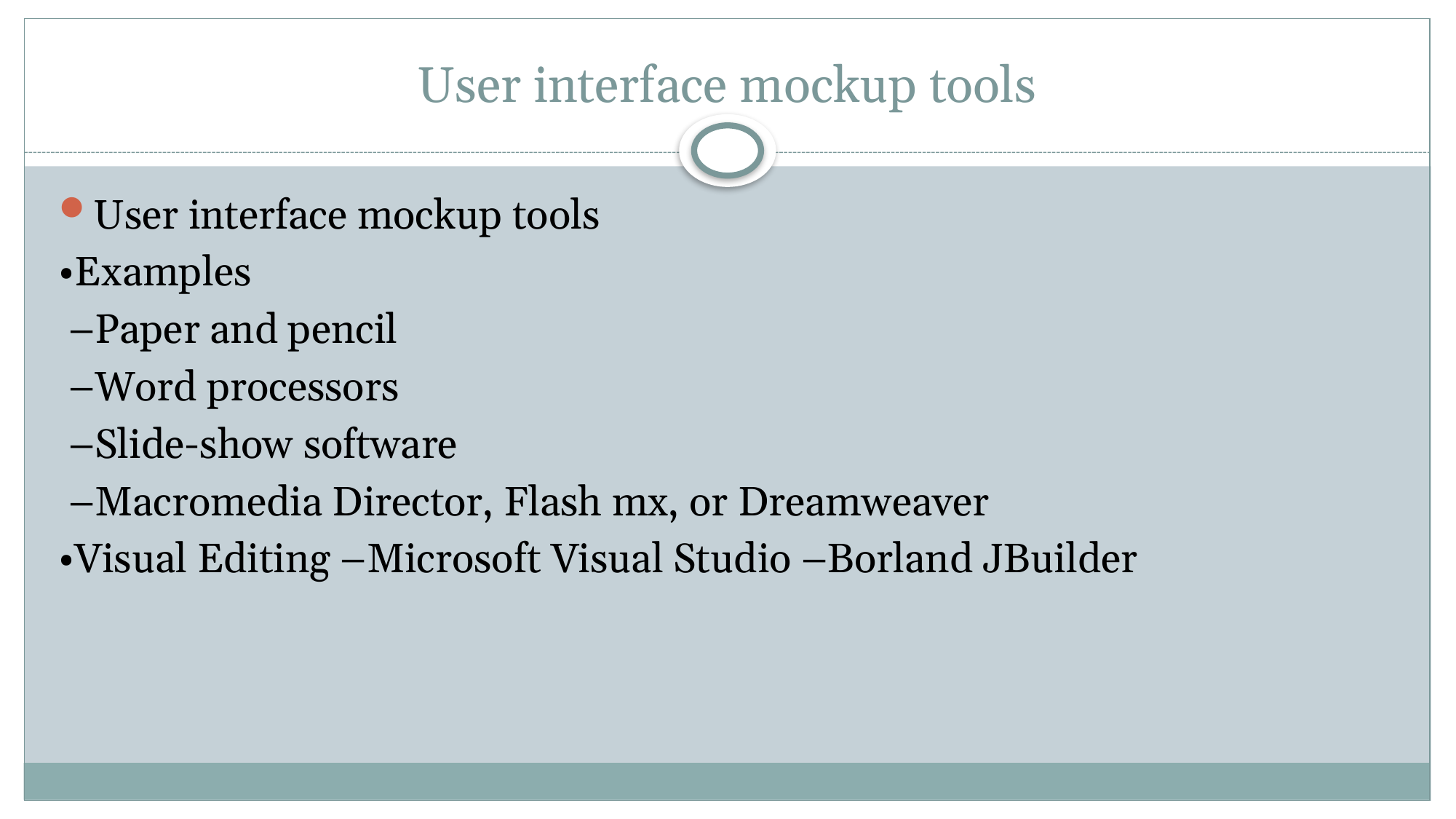

# User interface mockup tools
User interface mockup tools
•Examples
 –Paper and pencil
 –Word processors
 –Slide-show software
 –Macromedia Director, Flash mx, or Dreamweaver
•Visual Editing –Microsoft Visual Studio –Borland JBuilder